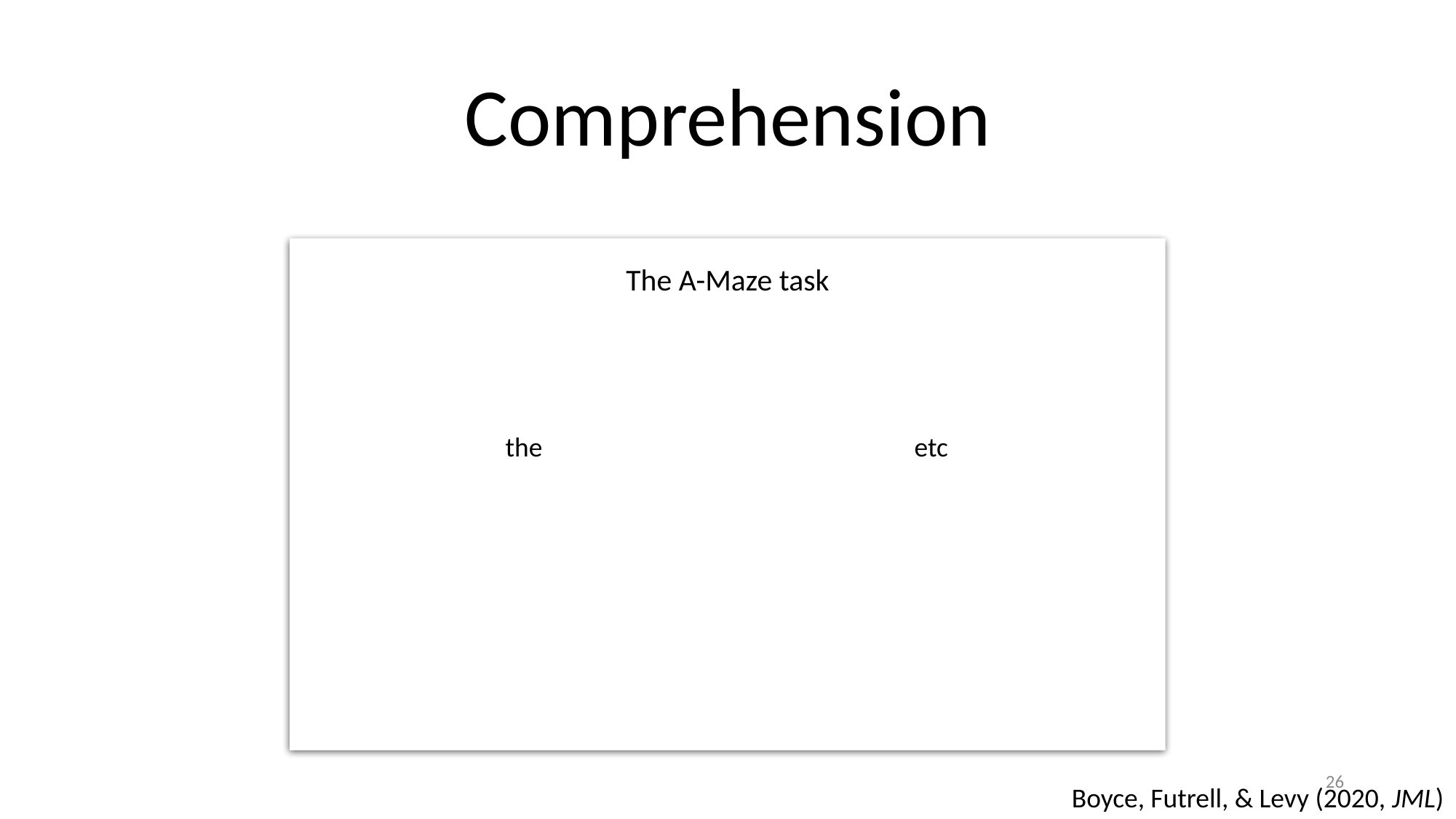

# Comprehension

The A-Maze task
the
etc
26
Boyce, Futrell, & Levy (2020, JML)